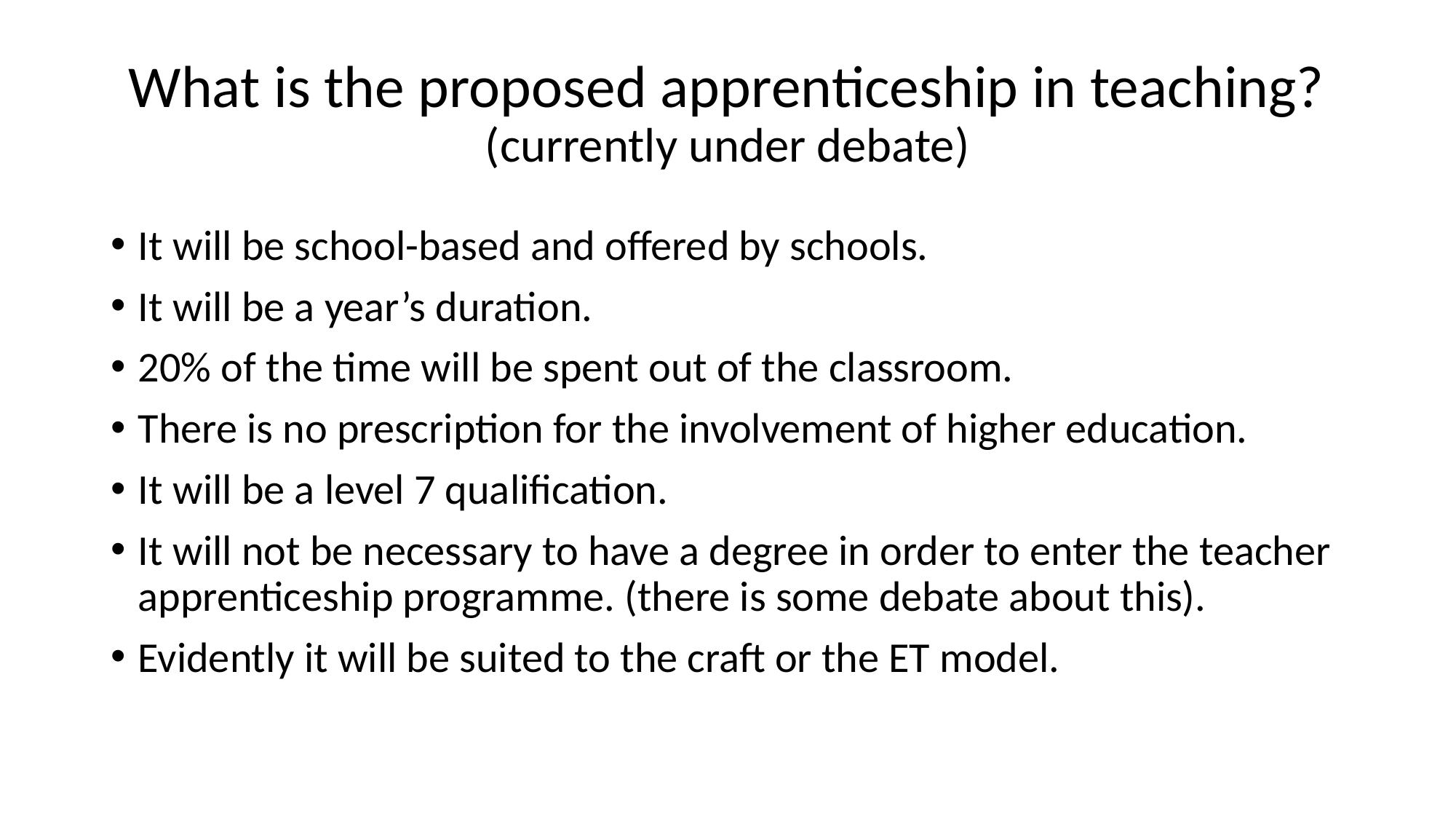

# What is the proposed apprenticeship in teaching? (currently under debate)
It will be school-based and offered by schools.
It will be a year’s duration.
20% of the time will be spent out of the classroom.
There is no prescription for the involvement of higher education.
It will be a level 7 qualification.
It will not be necessary to have a degree in order to enter the teacher apprenticeship programme. (there is some debate about this).
Evidently it will be suited to the craft or the ET model.